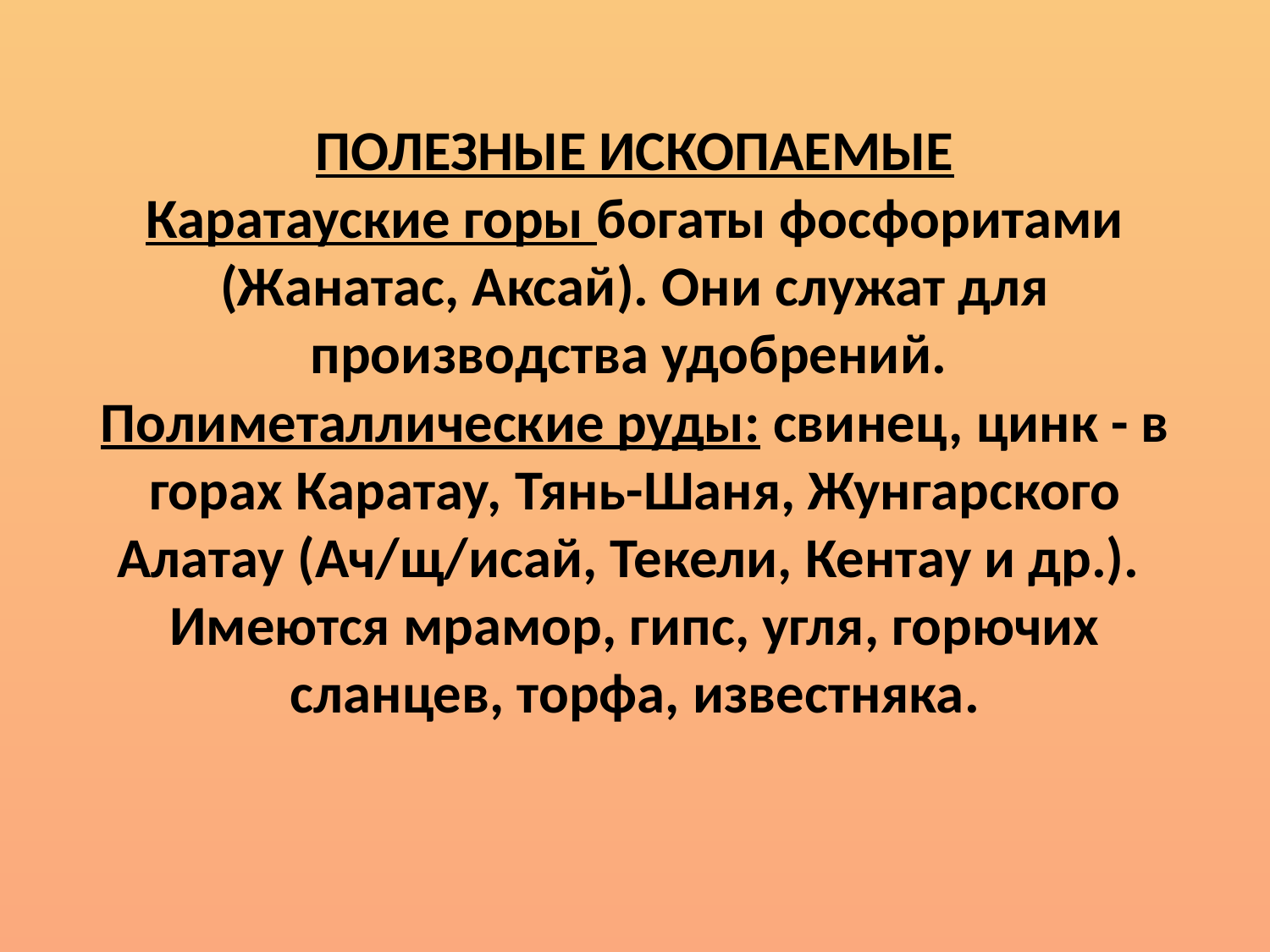

# ПОЛЕЗНЫЕ ИСКОПАЕМЫЕ Каратауские горы богаты фосфоритами (Жанатас, Аксай). Они служат для производства удобрений. Полиметаллические руды: свинец, цинк - в горах Каратау, Тянь-Шаня, Жунгарского Алатау (Ач/щ/исай, Текели, Кентау и др.). Имеются мрамор, гипс, угля, горючих сланцев, торфа, известняка.